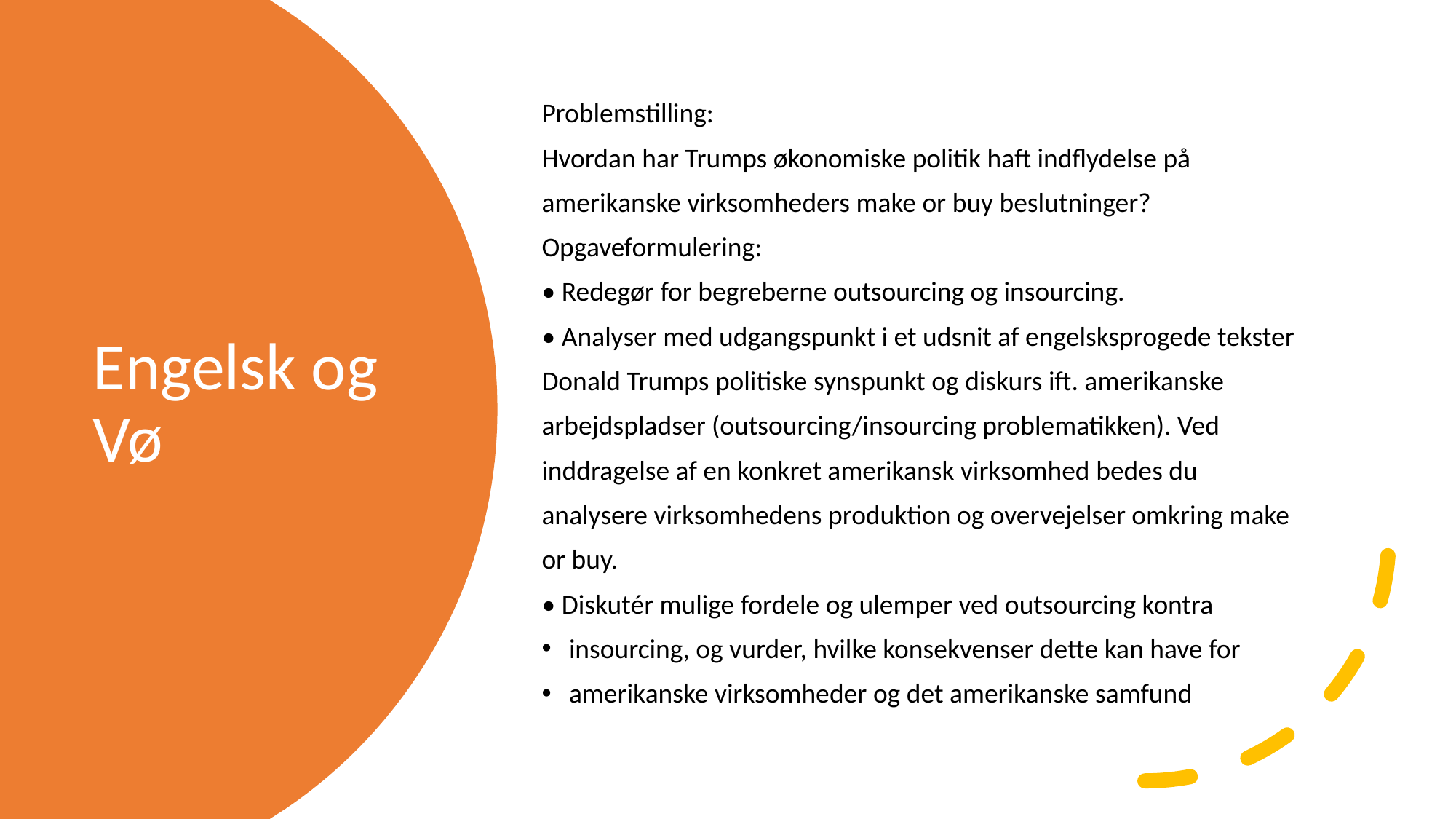

Problemstilling:
Hvordan har Trumps økonomiske politik haft indflydelse på
amerikanske virksomheders make or buy beslutninger?
Opgaveformulering:
• Redegør for begreberne outsourcing og insourcing.
• Analyser med udgangspunkt i et udsnit af engelsksprogede tekster
Donald Trumps politiske synspunkt og diskurs ift. amerikanske
arbejdspladser (outsourcing/insourcing problematikken). Ved
inddragelse af en konkret amerikansk virksomhed bedes du
analysere virksomhedens produktion og overvejelser omkring make
or buy.
• Diskutér mulige fordele og ulemper ved outsourcing kontra
insourcing, og vurder, hvilke konsekvenser dette kan have for
amerikanske virksomheder og det amerikanske samfund
# Engelsk og Vø